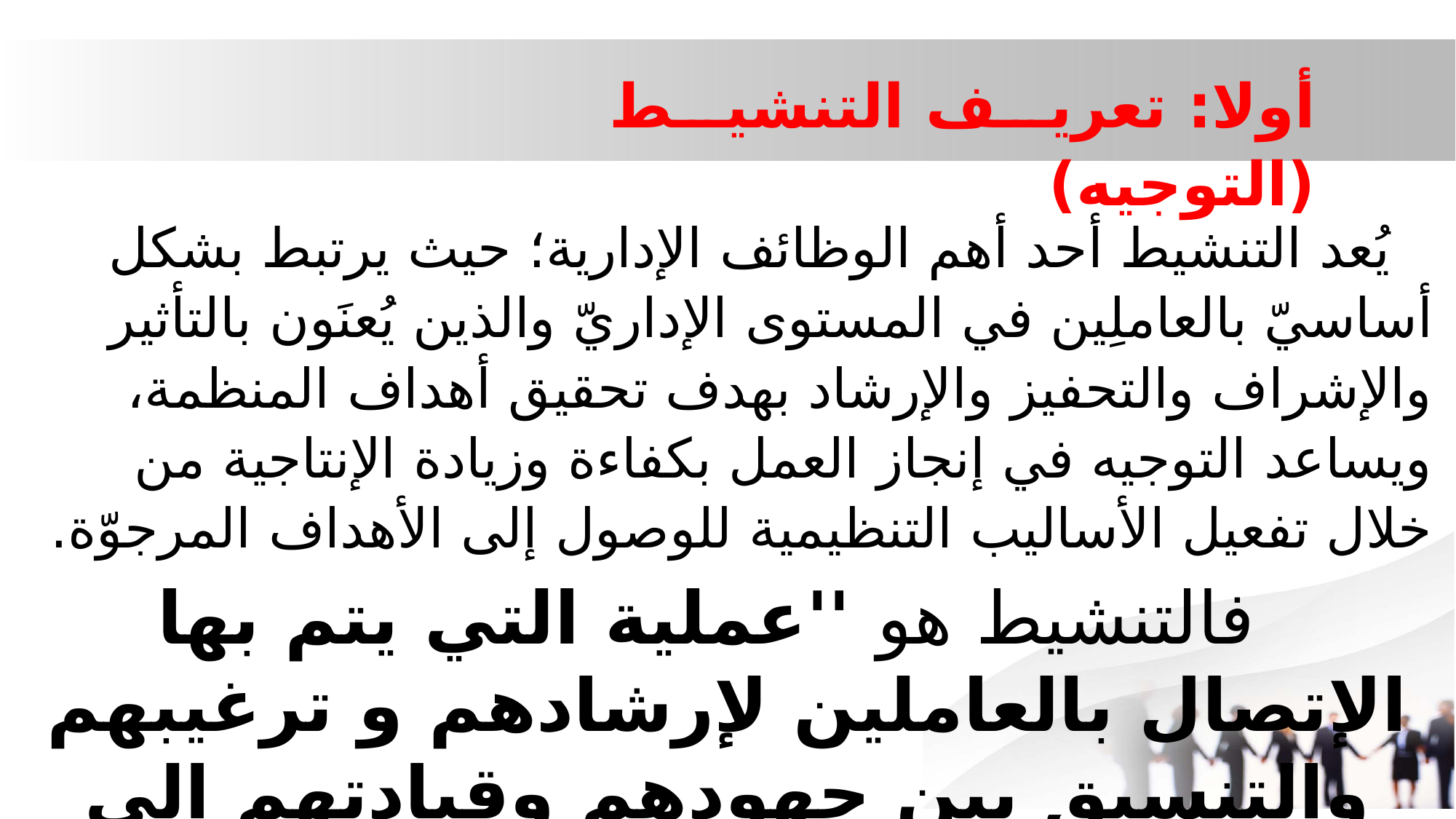

أولا: تعريف التنشيط (التوجيه)
يُعد التنشيط أحد أهم الوظائف الإدارية؛ حيث يرتبط بشكل أساسيّ بالعاملِين في المستوى الإداريّ والذين يُعنَون بالتأثير والإشراف والتحفيز والإرشاد بهدف تحقيق أهداف المنظمة، ويساعد التوجيه في إنجاز العمل بكفاءة وزيادة الإنتاجية من خلال تفعيل الأساليب التنظيمية للوصول إلى الأهداف المرجوّة.
فالتنشيط هو ''عملية التي يتم بها الإتصال بالعاملين لإرشادهم و ترغيبهم والتنسيق بين جهودهم وقيادتهم إلى تحقيق أهداف المنظمة''